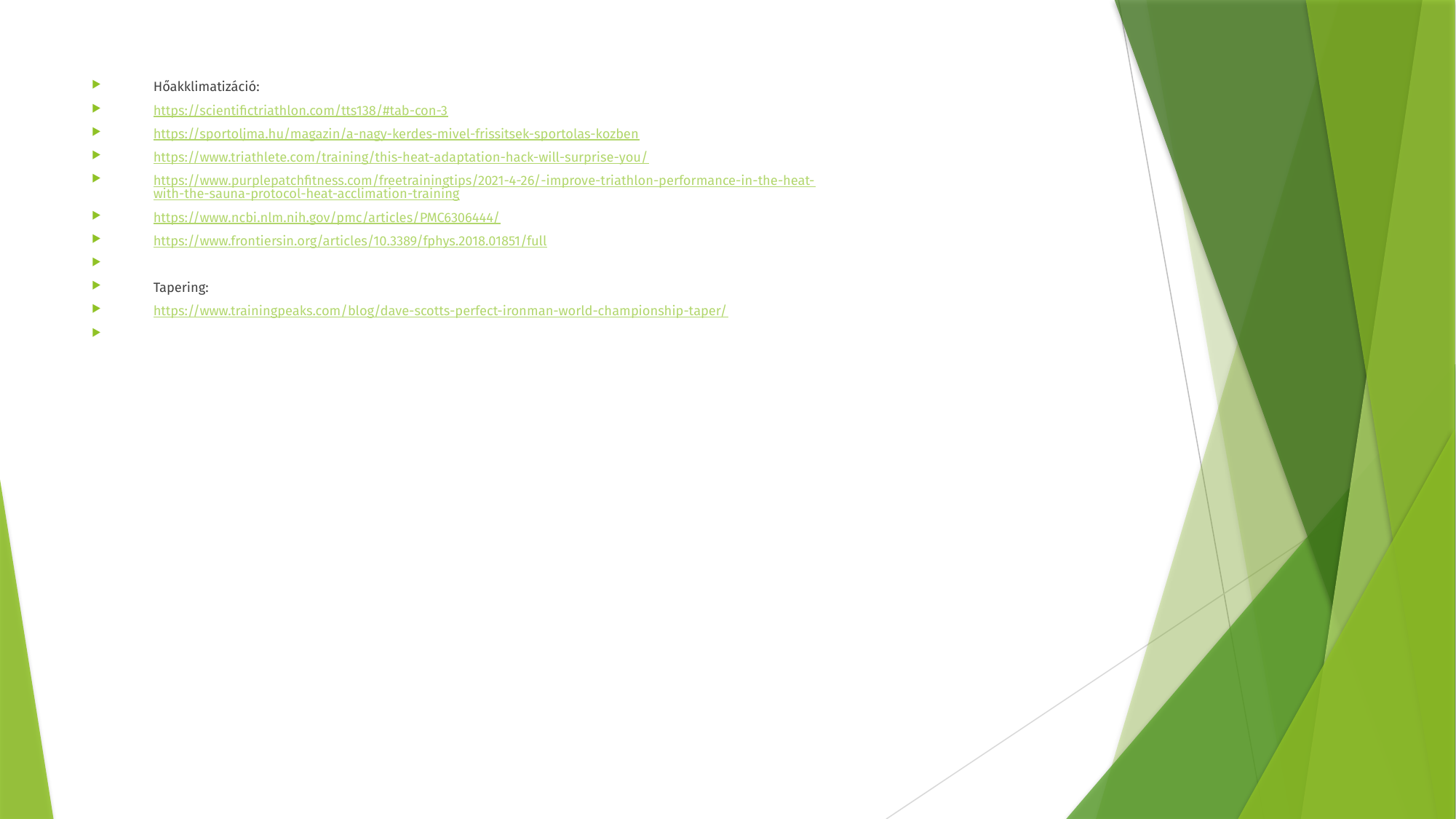

#
Hőakklimatizáció:
https://scientifictriathlon.com/tts138/#tab-con-3
https://sportoljma.hu/magazin/a-nagy-kerdes-mivel-frissitsek-sportolas-kozben
https://www.triathlete.com/training/this-heat-adaptation-hack-will-surprise-you/
https://www.purplepatchfitness.com/freetrainingtips/2021-4-26/-improve-triathlon-performance-in-the-heat-with-the-sauna-protocol-heat-acclimation-training
https://www.ncbi.nlm.nih.gov/pmc/articles/PMC6306444/
https://www.frontiersin.org/articles/10.3389/fphys.2018.01851/full

Tapering:
https://www.trainingpeaks.com/blog/dave-scotts-perfect-ironman-world-championship-taper/